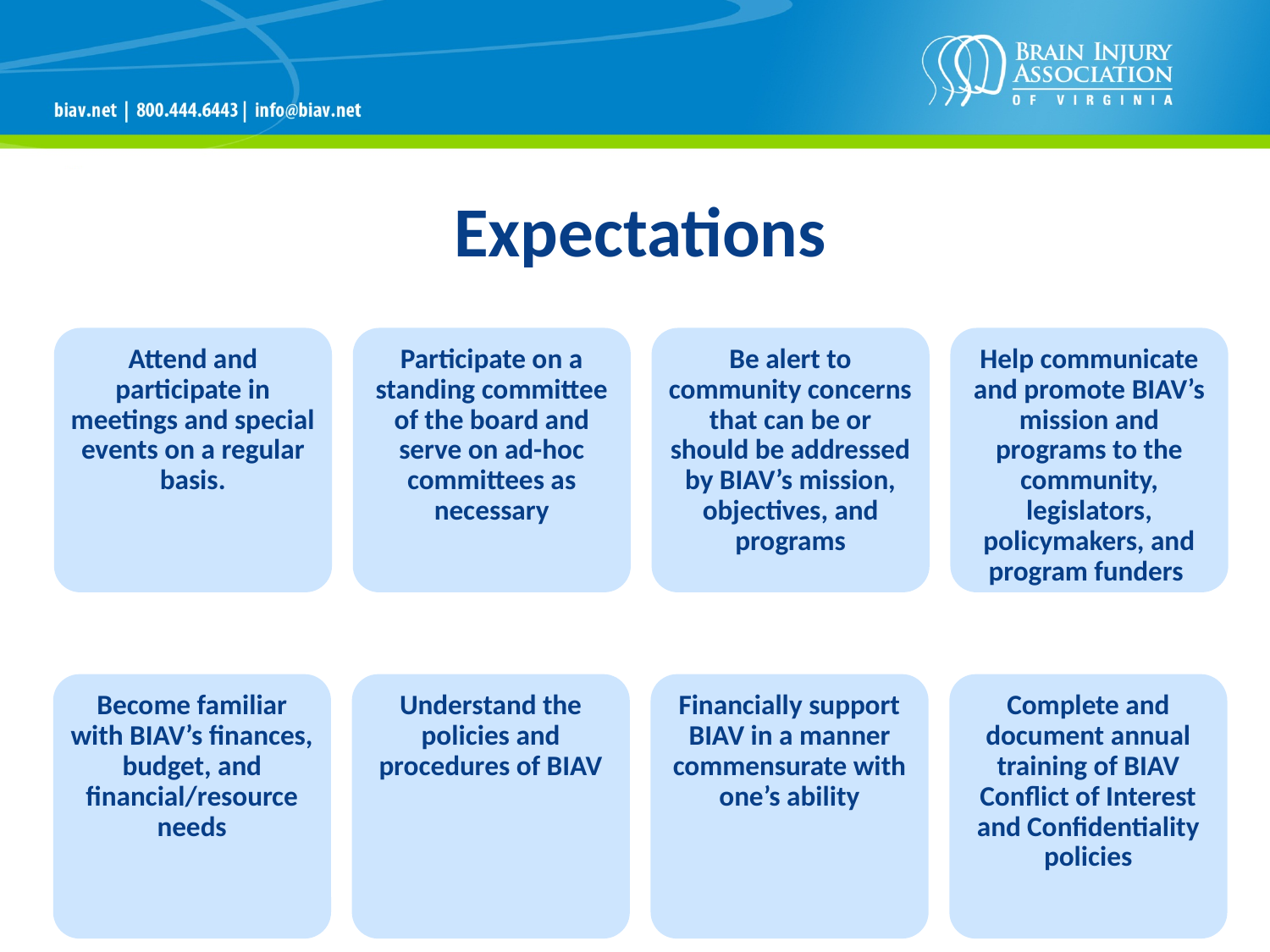

# Expectations
Attend and participate in meetings and special events on a regular basis.
Participate on a standing committee of the board and serve on ad-hoc committees as necessary
Be alert to community concerns that can be or should be addressed by BIAV’s mission, objectives, and programs
Help communicate and promote BIAV’s mission and programs to the community, legislators, policymakers, and program funders
Become familiar with BIAV’s finances, budget, and financial/resource needs
Understand the policies and procedures of BIAV
Financially support BIAV in a manner commensurate with one’s ability
Complete and document annual training of BIAV Conflict of Interest and Confidentiality policies